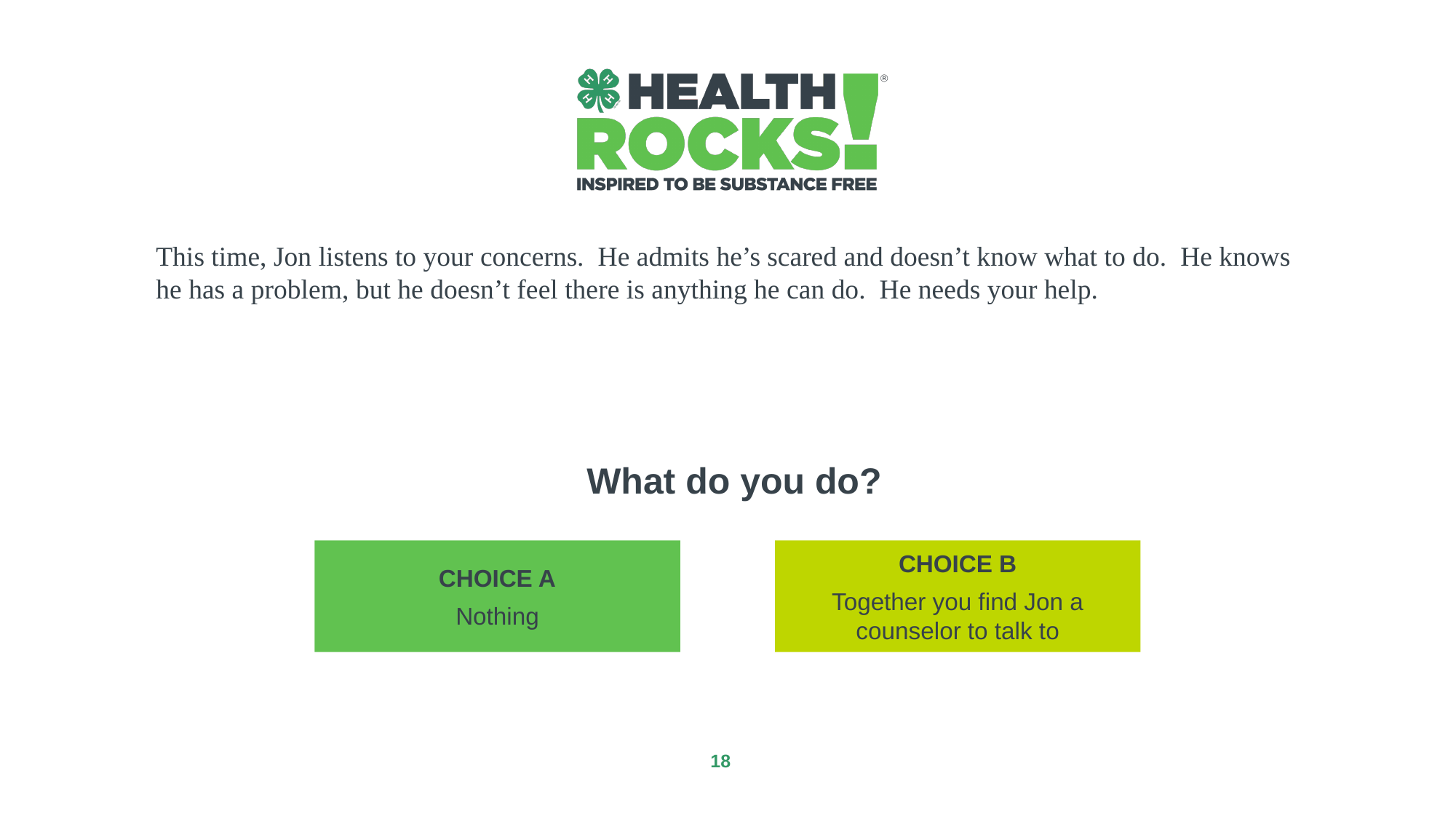

This time, Jon listens to your concerns.  He admits he’s scared and doesn’t know what to do.  He knows he has a problem, but he doesn’t feel there is anything he can do.  He needs your help.
What do you do?

CHOICE A
Nothing
CHOICE B
Together you find Jon a counselor to talk to
18